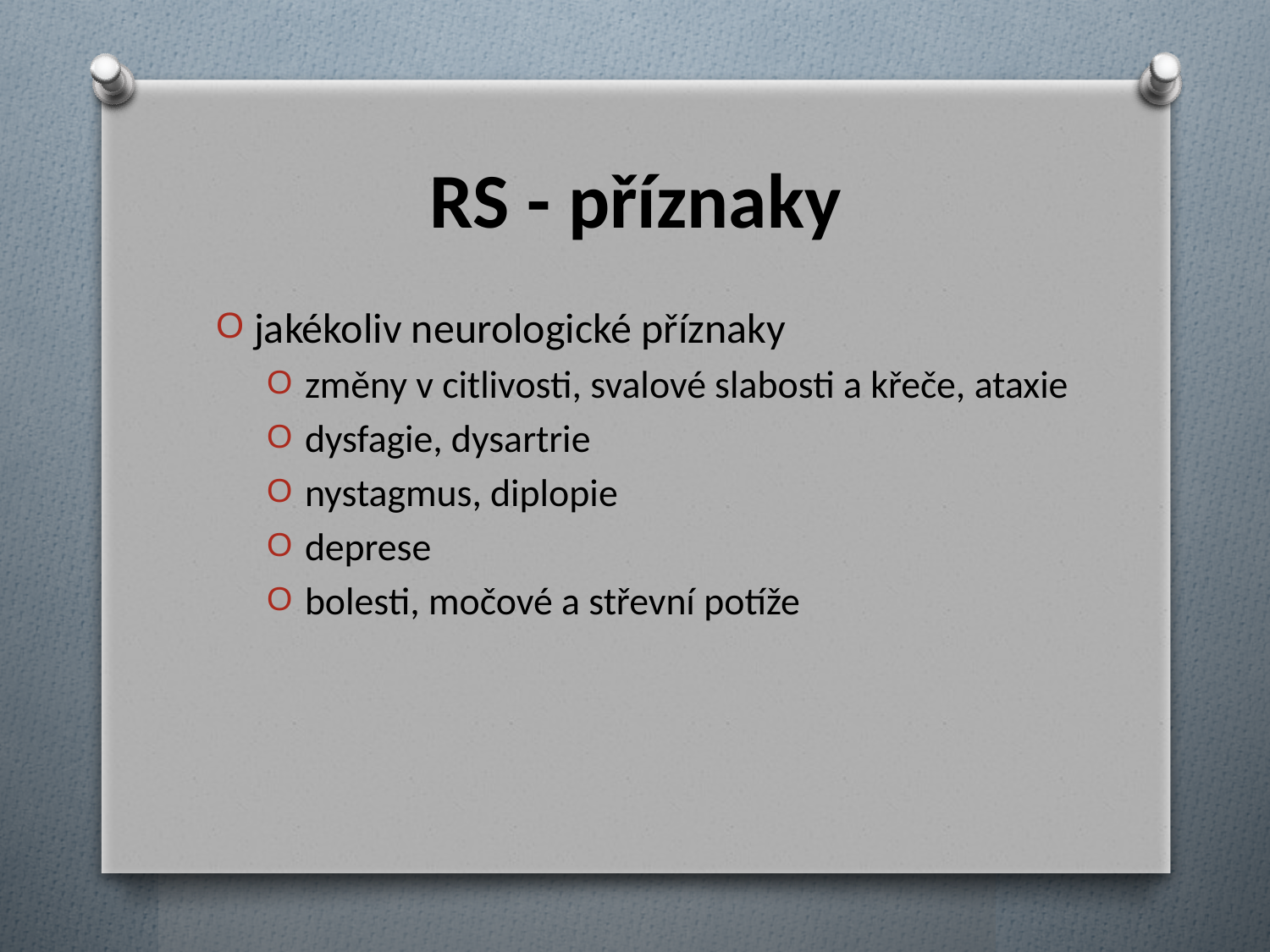

# RS - příznaky
jakékoliv neurologické příznaky
změny v citlivosti, svalové slabosti a křeče, ataxie
dysfagie, dysartrie
nystagmus, diplopie
deprese
bolesti, močové a střevní potíže